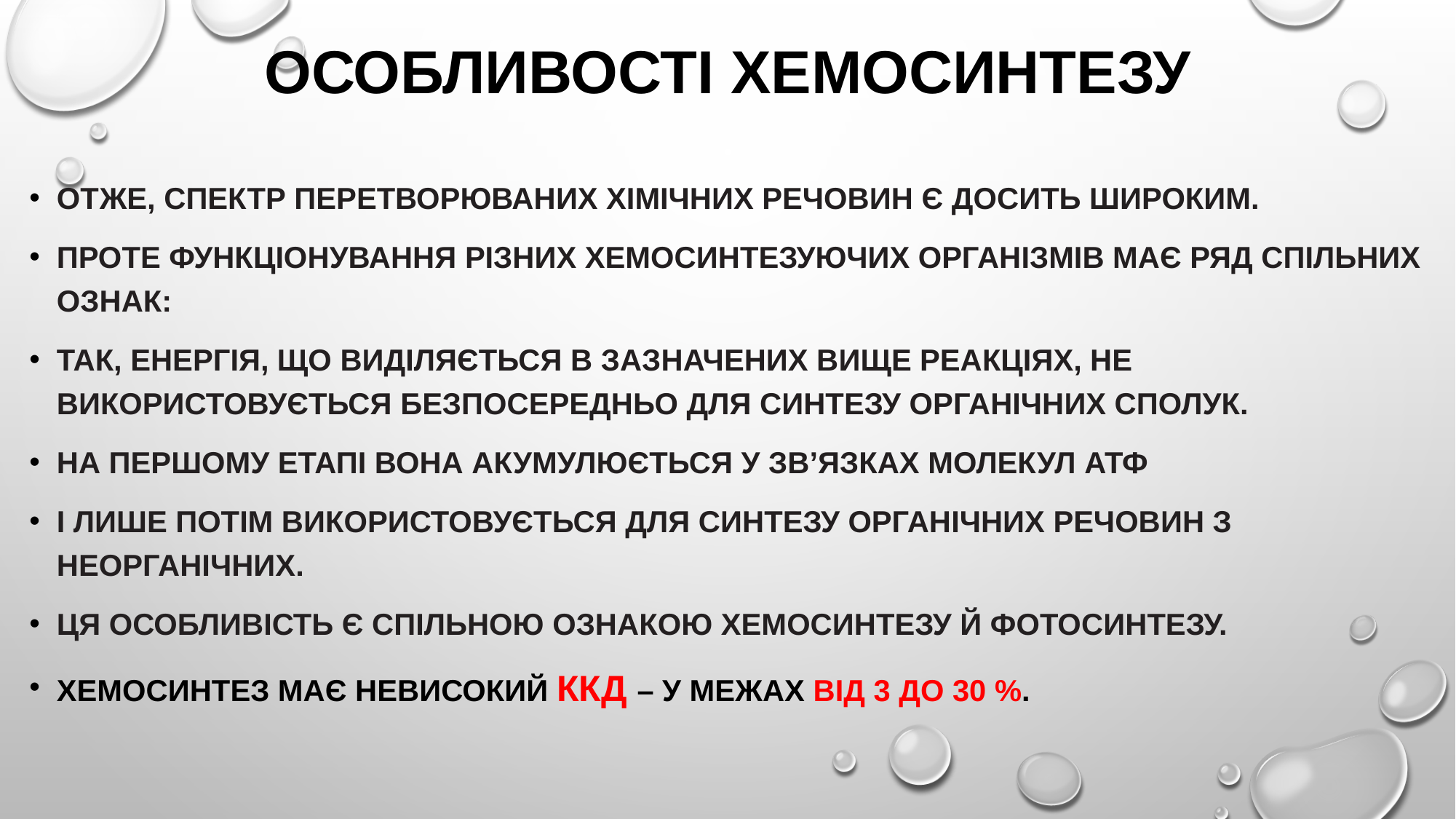

# Особливості хемосинтезу
Отже, спектр перетворюваних хімічних речовин є досить широким.
Проте функціонування різних хемосинтезуючих організмів має ряд спільних
ознак:
Так, енергія, що виділяється в зазначених вище реакціях, не використовується безпосередньо для синтезу органічних сполук.
На першому етапі вона акумулюється у зв’язках молекул АТФ
і лише потім використовується для синтезу органічних речовин з неорганічних.
Ця особливість є спільною ознакою хемосинтезу й фотосинтезу.
Хемосинтез має невисокий ККД – у межах від 3 до 30 %.